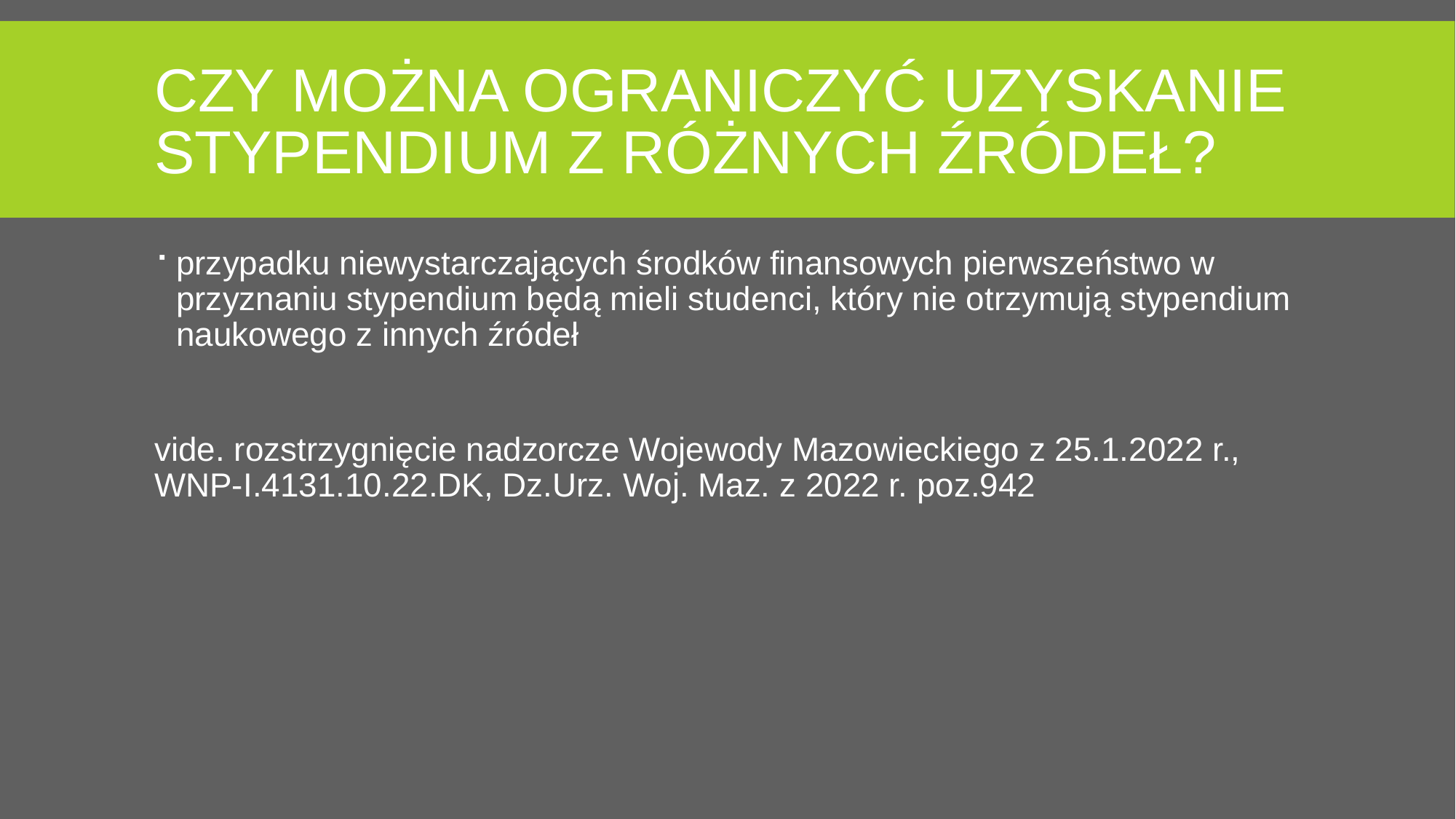

# Czy można ograniczyć uzyskanie stypendium z różnych źródeł?
przypadku niewystarczających środków finansowych pierwszeństwo w przyznaniu stypendium będą mieli studenci, który nie otrzymują stypendium naukowego z innych źródeł

vide. rozstrzygnięcie nadzorcze Wojewody Mazowieckiego z 25.1.2022 r., WNP-I.4131.10.22.DK, Dz.Urz. Woj. Maz. z 2022 r. poz.942